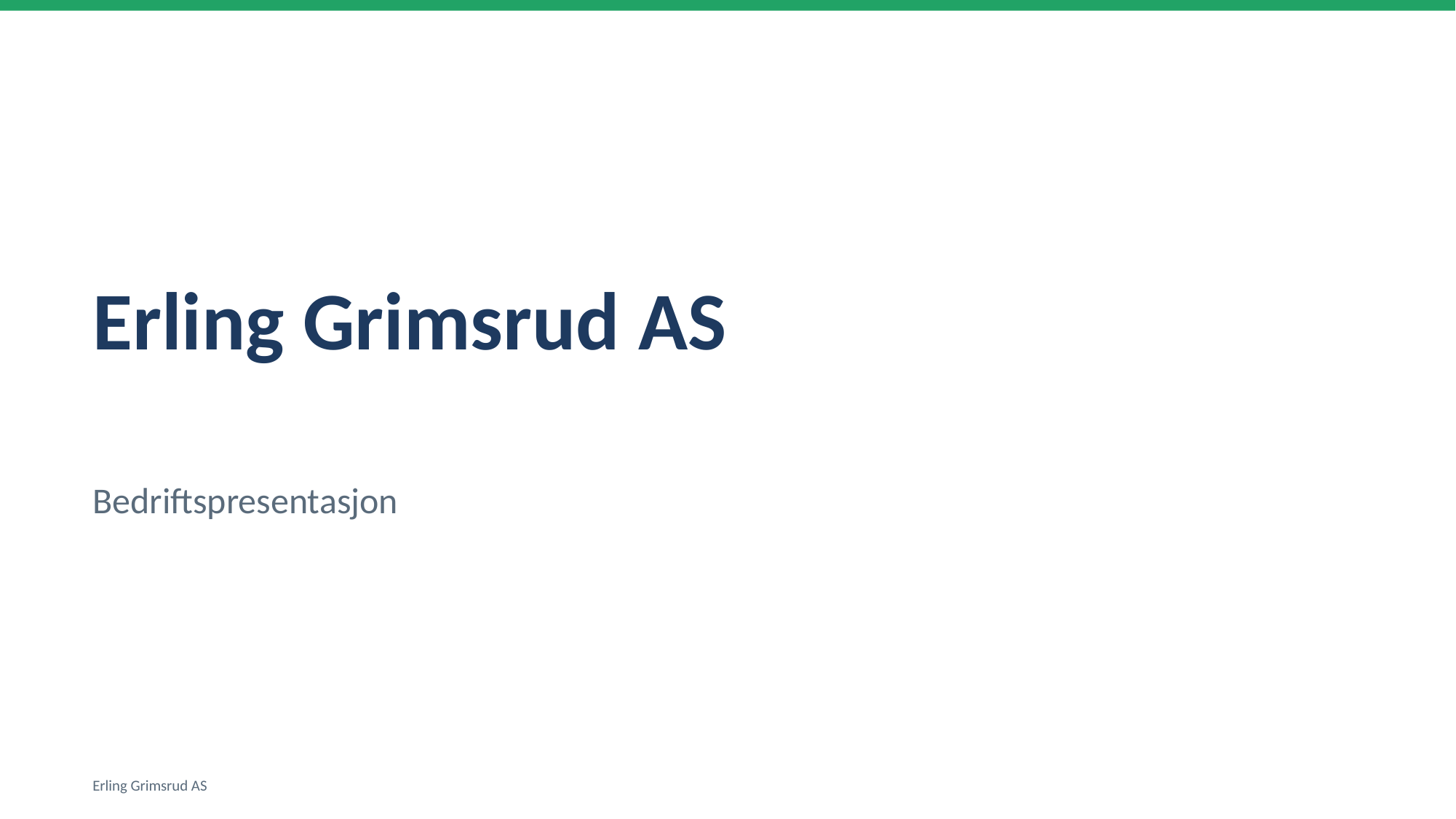

Erling Grimsrud AS
Bedriftspresentasjon
Erling Grimsrud AS